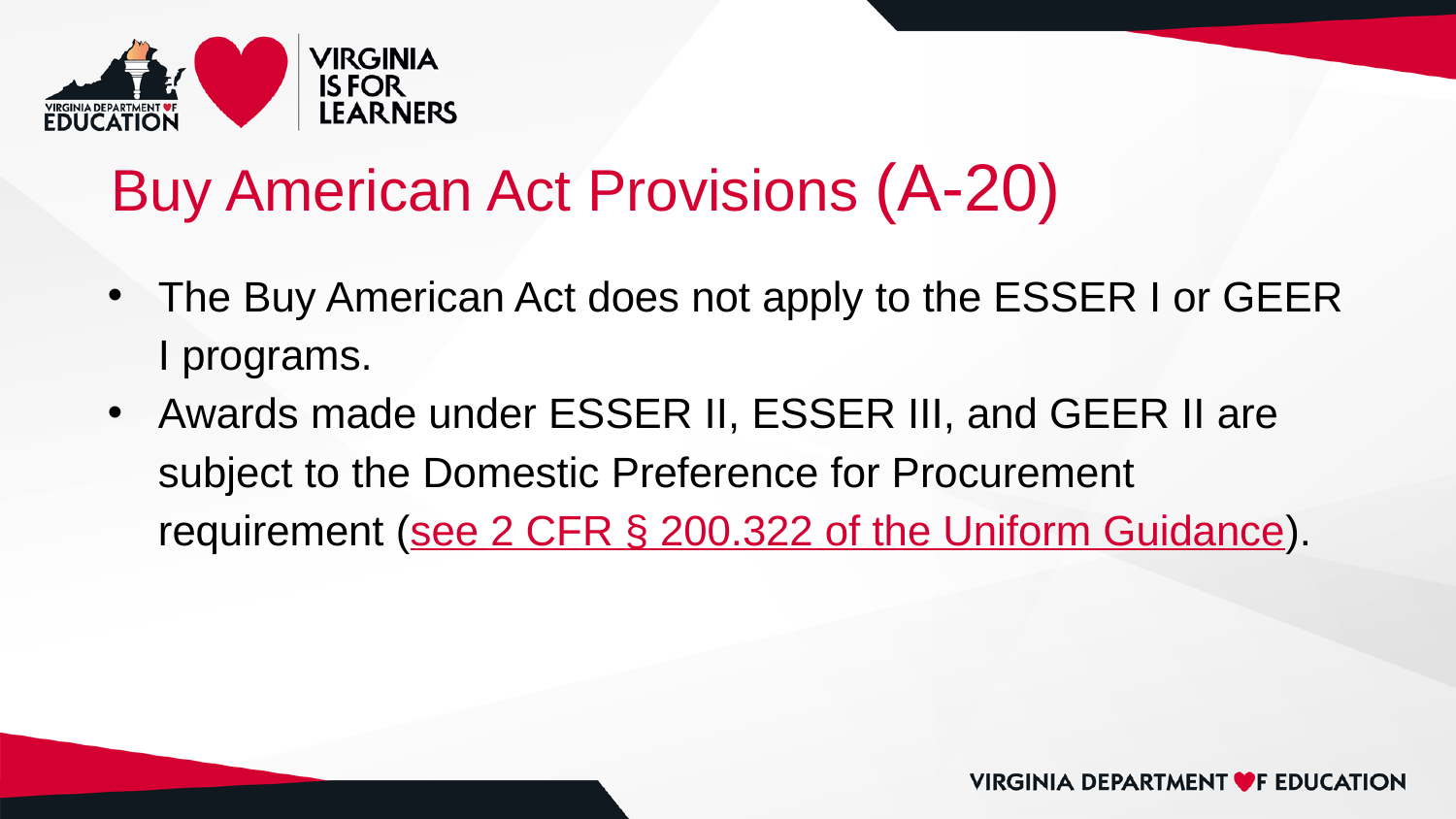

# Buy American Act Provisions (A-20)
The Buy American Act does not apply to the ESSER I or GEER I programs.
Awards made under ESSER II, ESSER III, and GEER II are subject to the Domestic Preference for Procurement requirement (see 2 CFR § 200.322 of the Uniform Guidance).